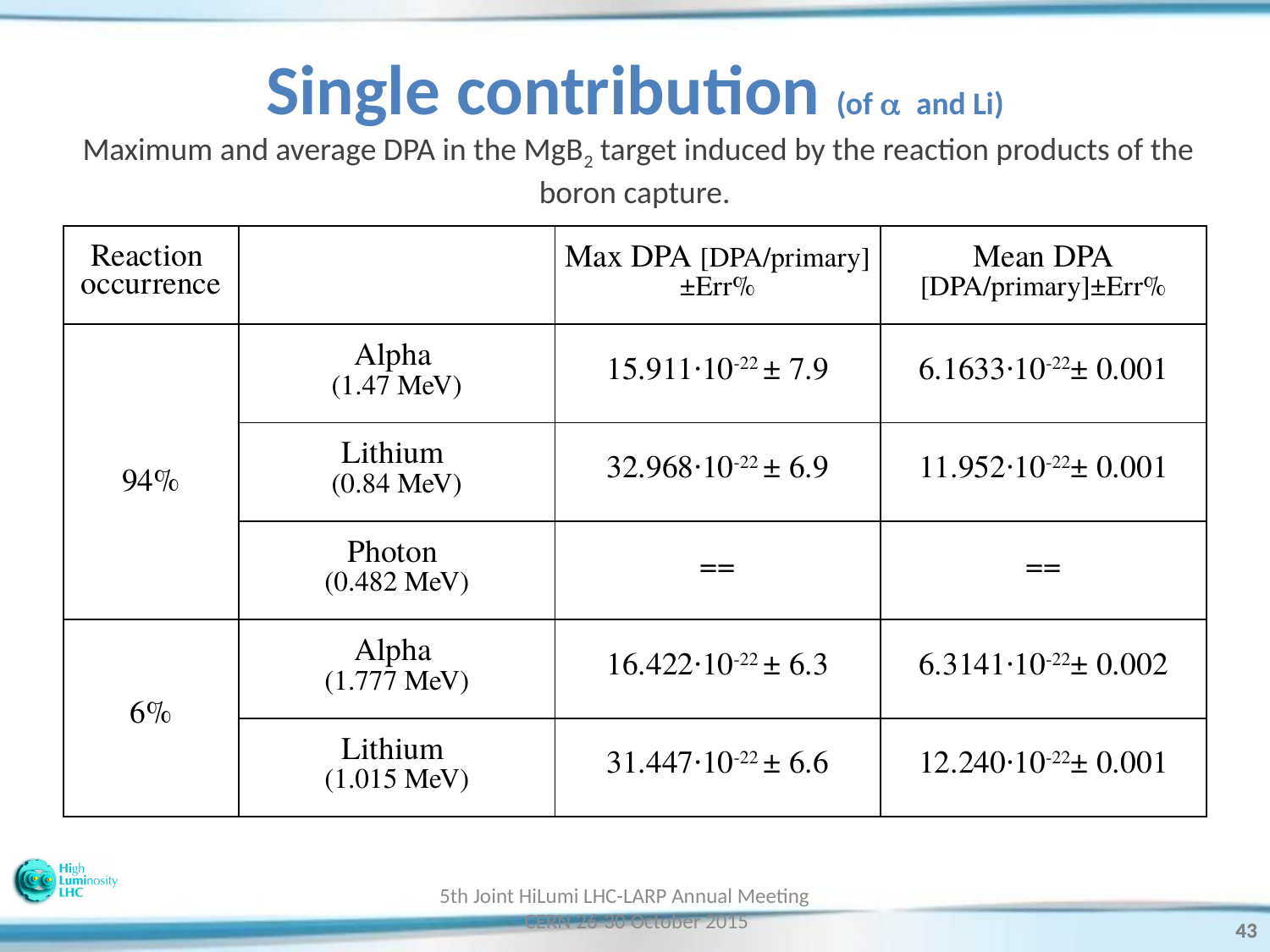

# Single contribution (of α and Li) Maximum and average DPA in the MgB2 target induced by the reaction products of the boron capture.
| Reaction occurrence |  | Max DPA [DPA/primary]±Err% | Mean DPA [DPA/primary]±Err% |
| --- | --- | --- | --- |
| 94% | Alpha (1.47 MeV) | 15.911∙10-22 ± 7.9 | 6.1633∙10-22± 0.001 |
|  | Lithium (0.84 MeV) | 32.968∙10-22 ± 6.9 | 11.952∙10-22± 0.001 |
|  | Photon (0.482 MeV) | == | == |
| 6% | Alpha (1.777 MeV) | 16.422∙10-22 ± 6.3 | 6.3141∙10-22± 0.002 |
|  | Lithium (1.015 MeV) | 31.447∙10-22 ± 6.6 | 12.240∙10-22± 0.001 |
5th Joint HiLumi LHC-LARP Annual Meeting      CERN 26-30 October 2015
43
43